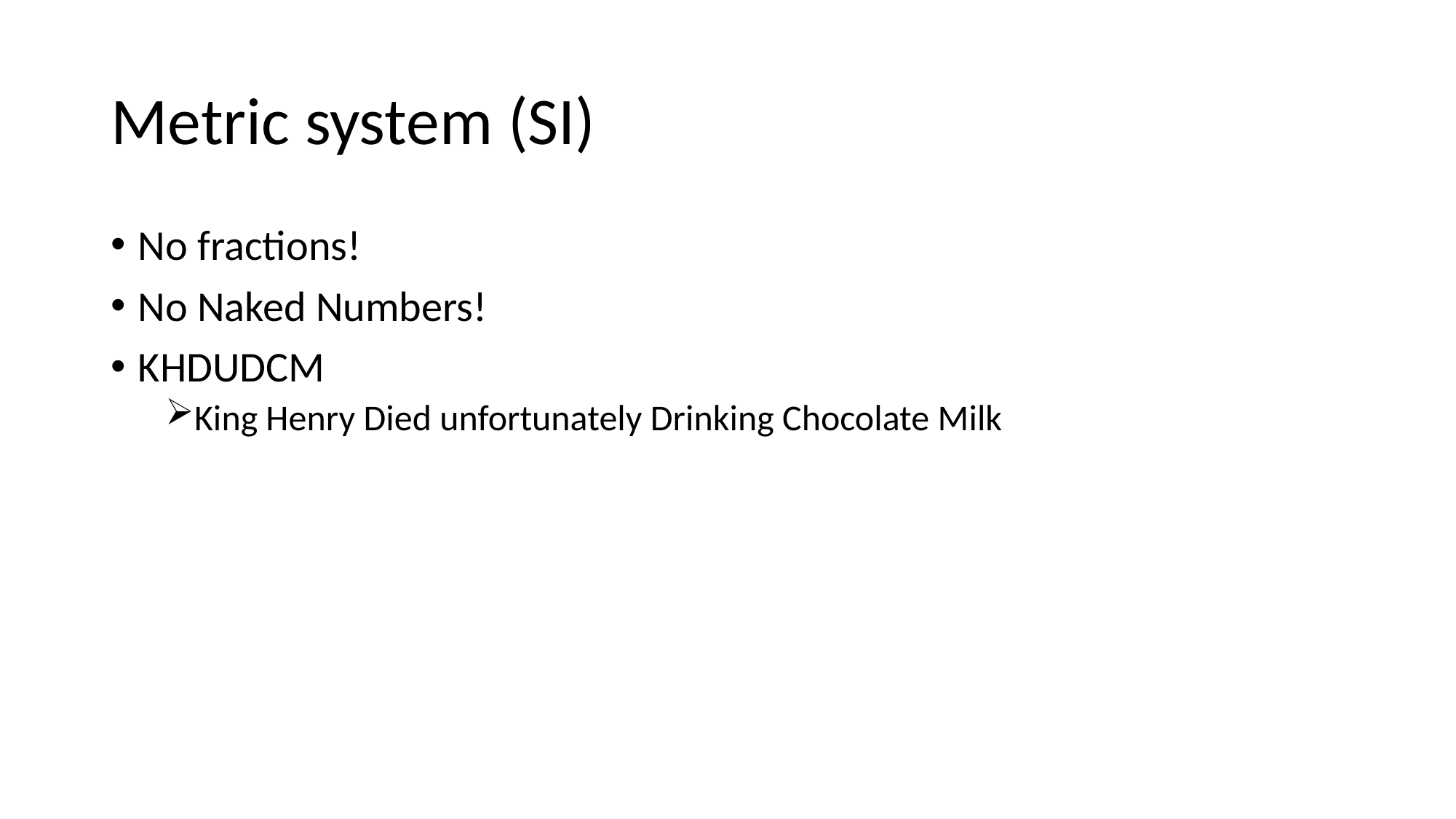

# Metric system (SI)
No fractions!
No Naked Numbers!
KHDUDCM
King Henry Died unfortunately Drinking Chocolate Milk